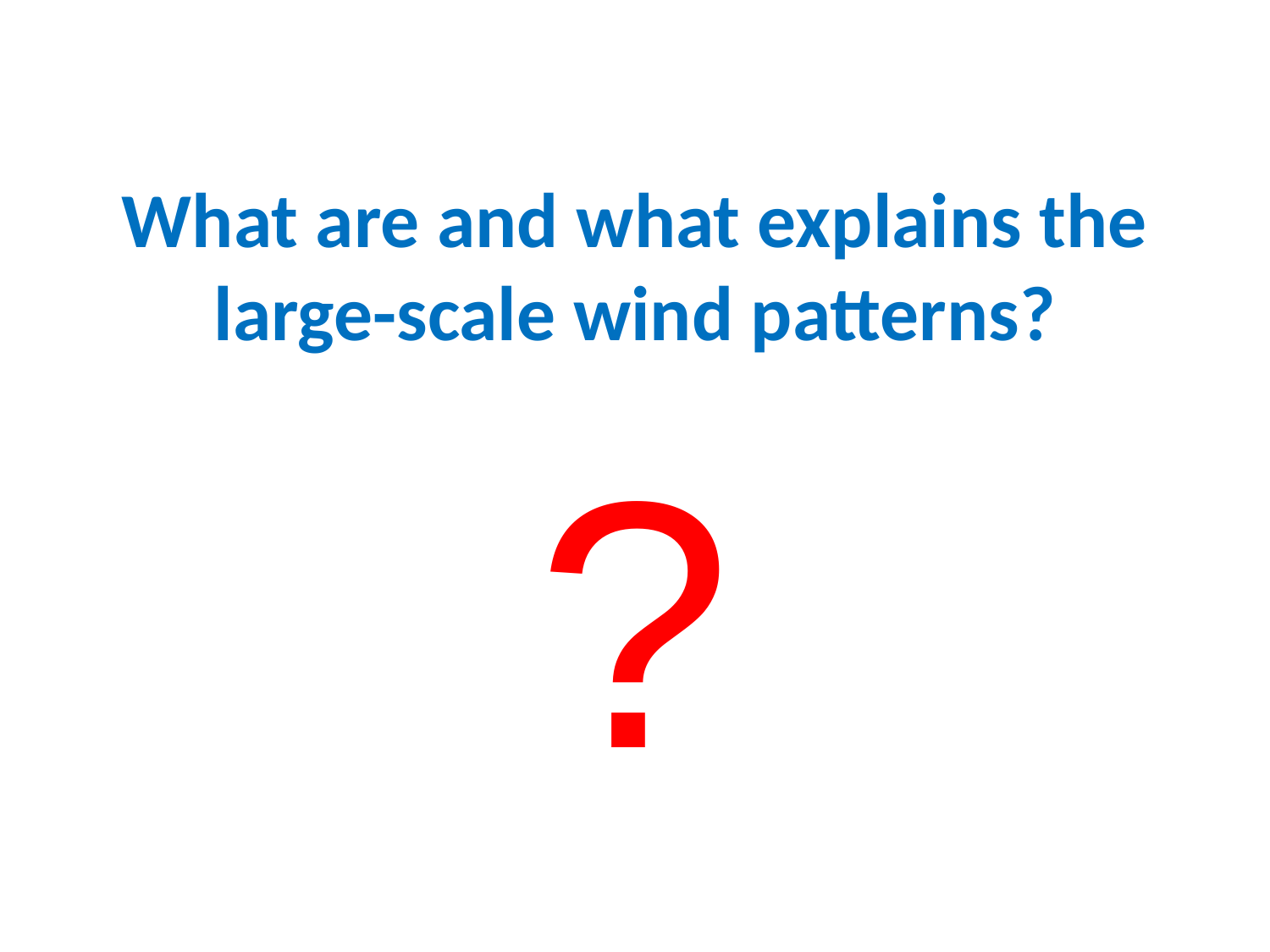

# What are and what explains the large-scale wind patterns?
?